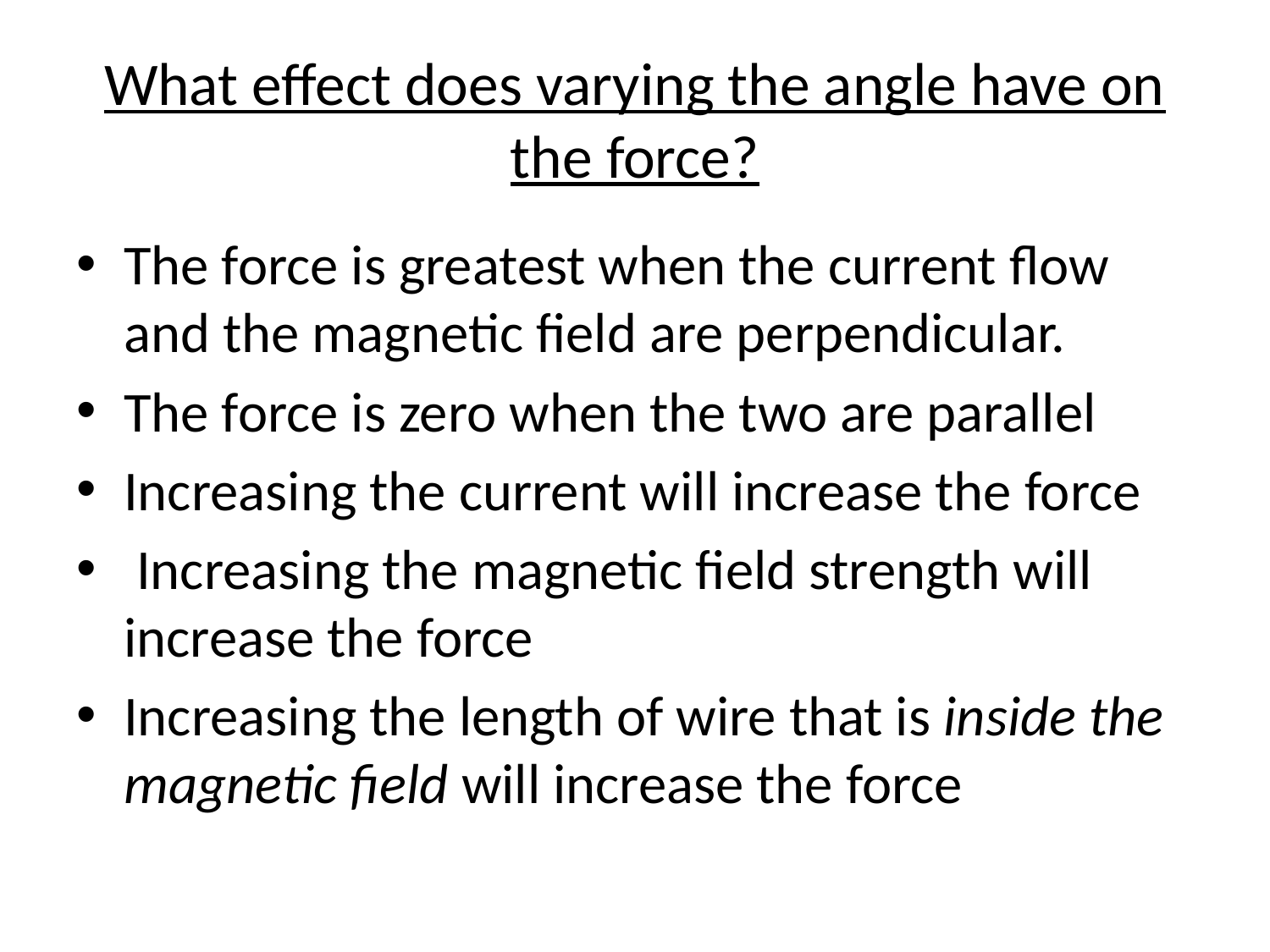

# What effect does varying the angle have on the force?
The force is greatest when the current flow and the magnetic field are perpendicular.
The force is zero when the two are parallel
Increasing the current will increase the force
 Increasing the magnetic field strength will increase the force
Increasing the length of wire that is inside the magnetic field will increase the force